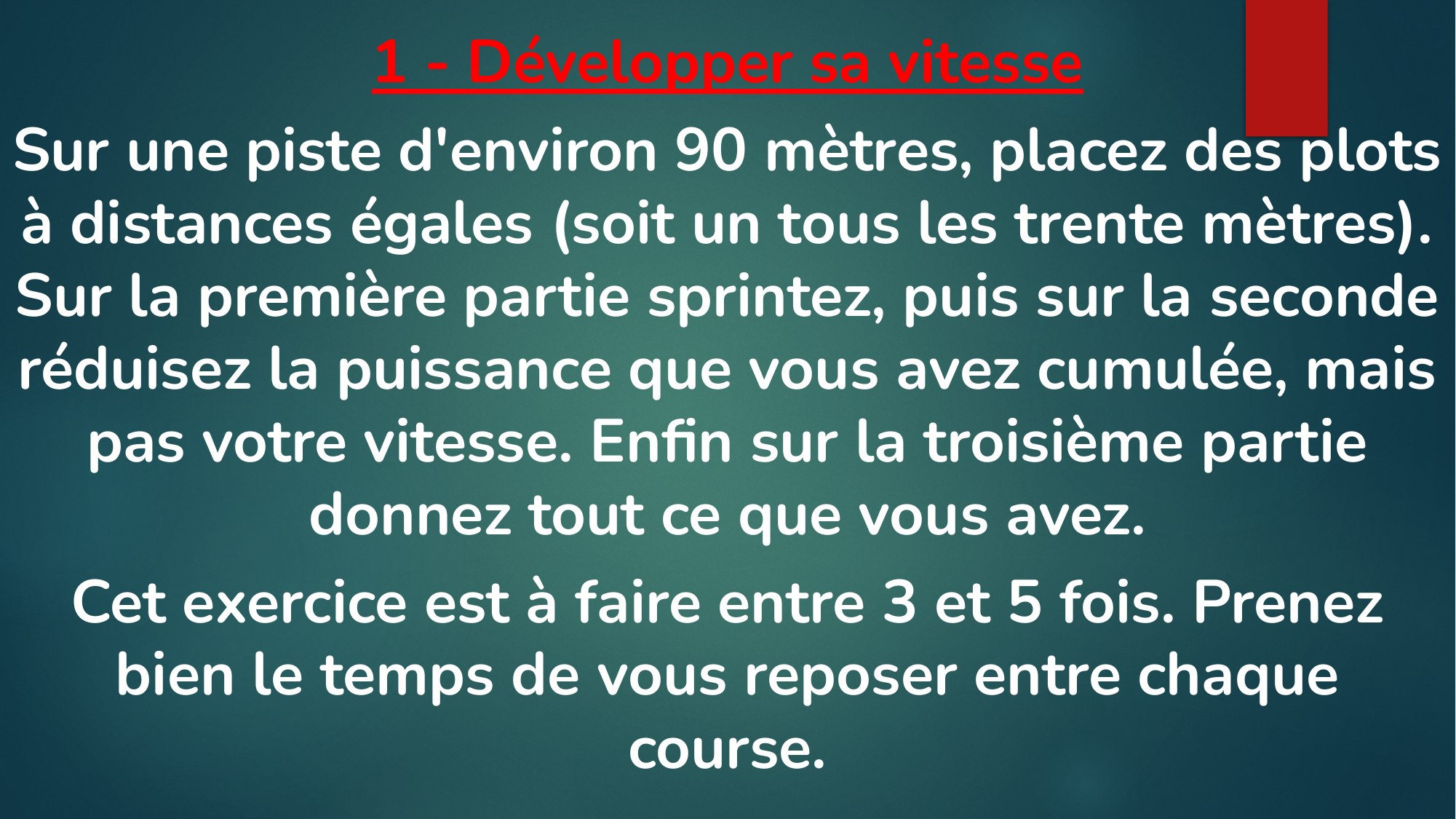

1 - Développer sa vitesse
Sur une piste d'environ 90 mètres, placez des plots à distances égales (soit un tous les trente mètres). Sur la première partie sprintez, puis sur la seconde réduisez la puissance que vous avez cumulée, mais pas votre vitesse. Enfin sur la troisième partie donnez tout ce que vous avez.
Cet exercice est à faire entre 3 et 5 fois. Prenez bien le temps de vous reposer entre chaque course.